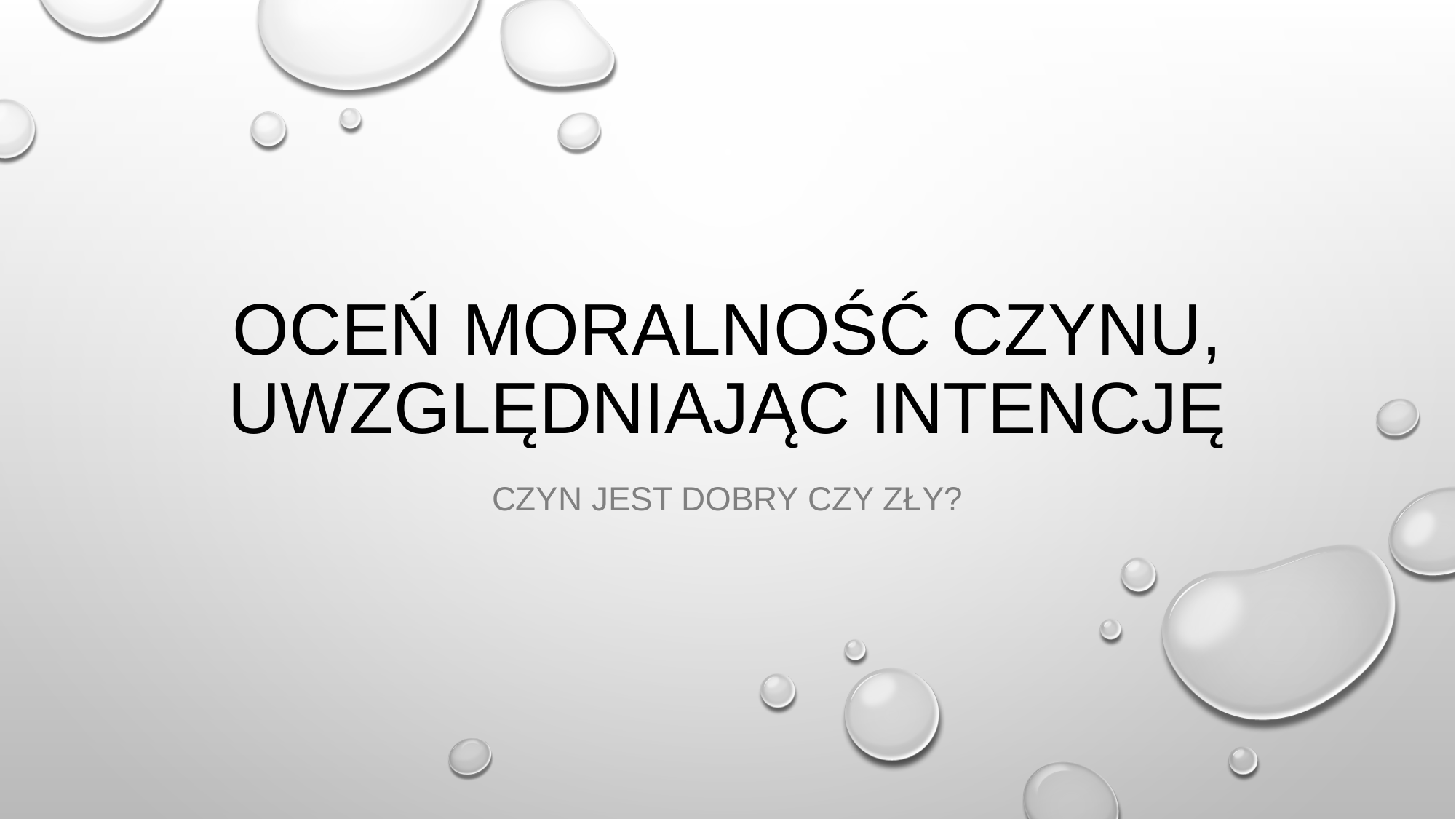

# Oceń moralność czynu, uwzględniając intencję
Czyn Jest dobry czy zły?